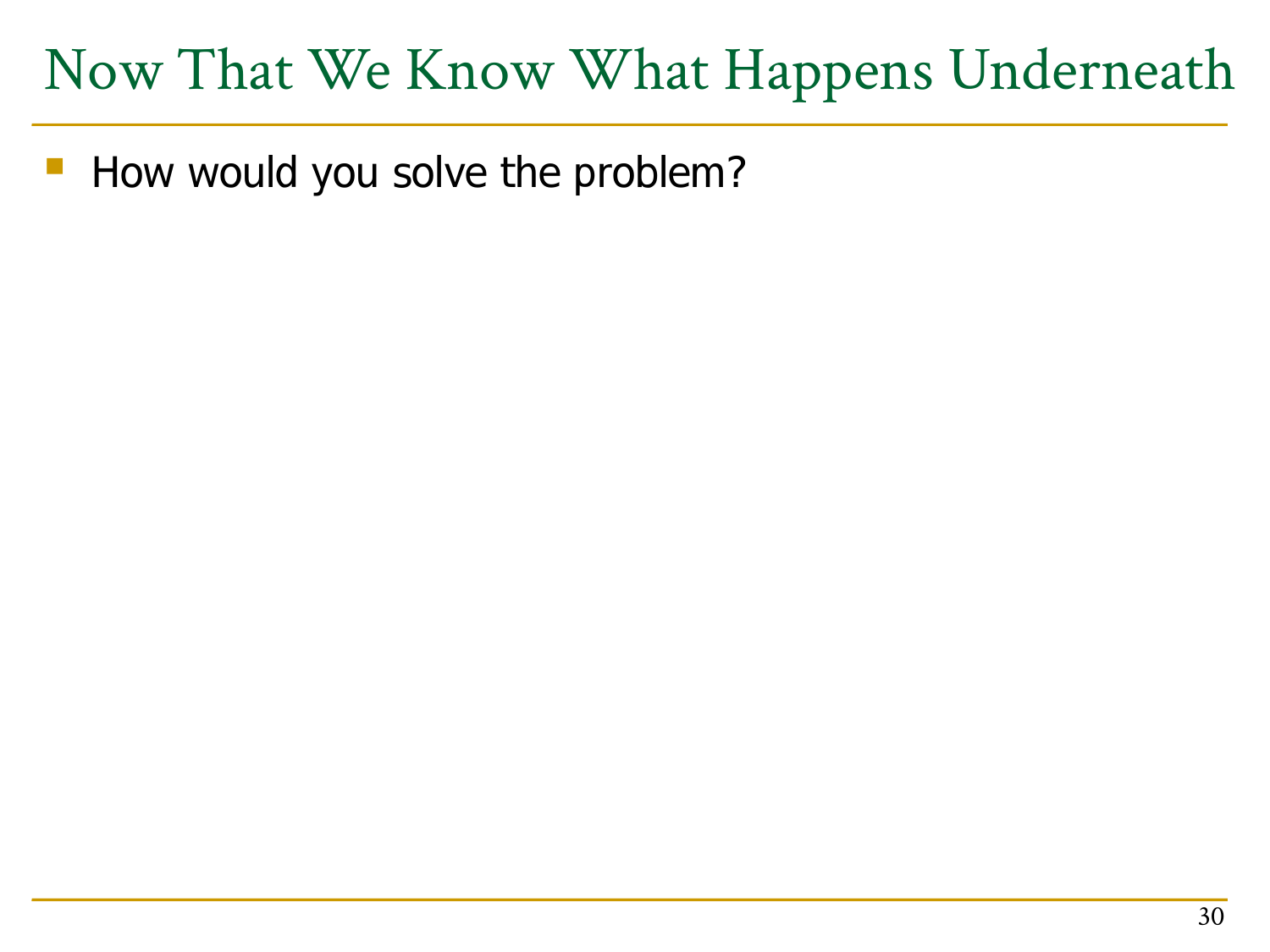

# Now That We Know What Happens Underneath
How would you solve the problem?

30